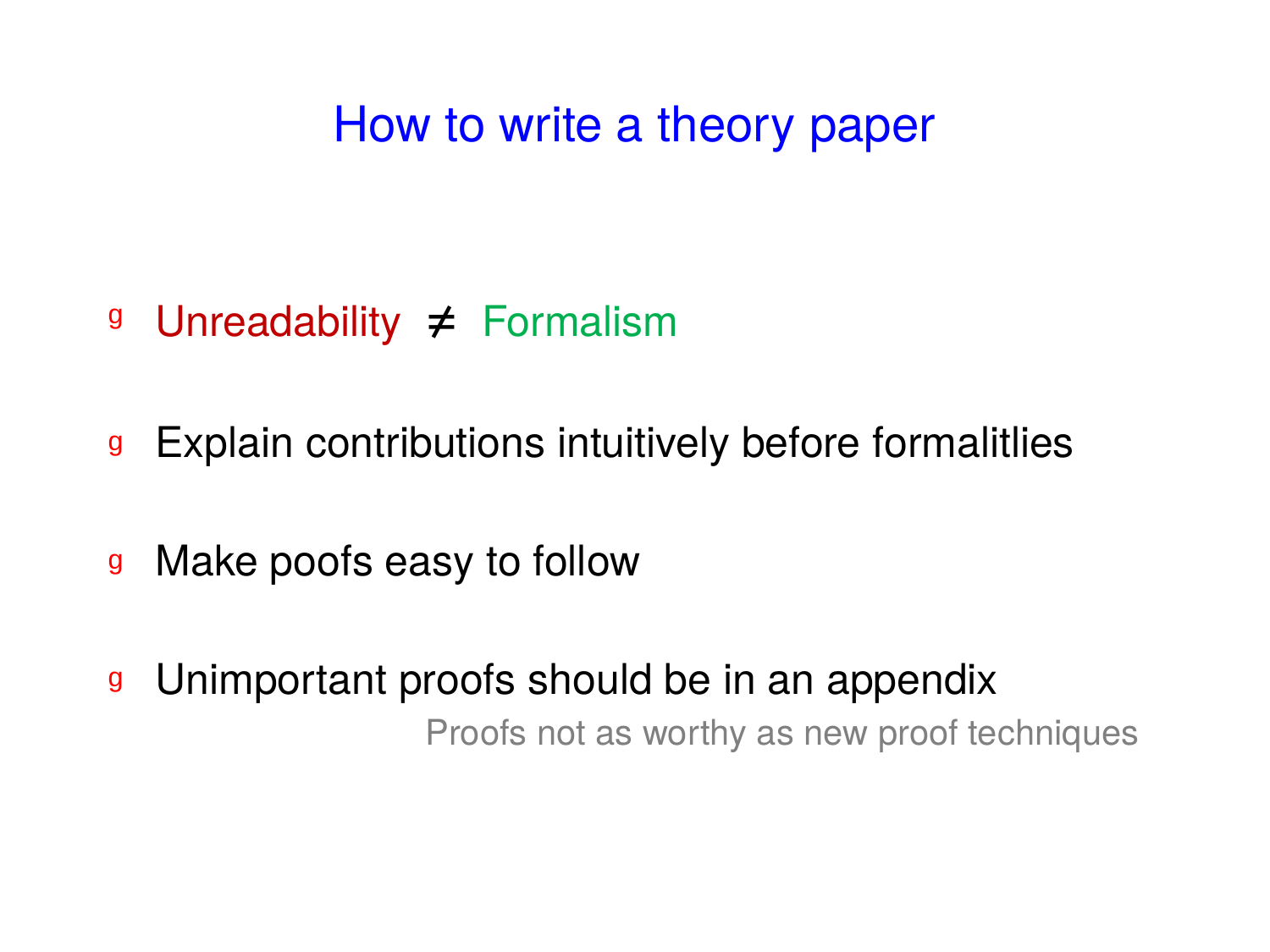

# How to write a theory paper

Unreadability  ≠  Formalism

Explain contributions intuitively before formalitlies

Make poofs easy to follow

Unimportant proofs should be in an appendix
		Proofs not as worthy as new proof techniques